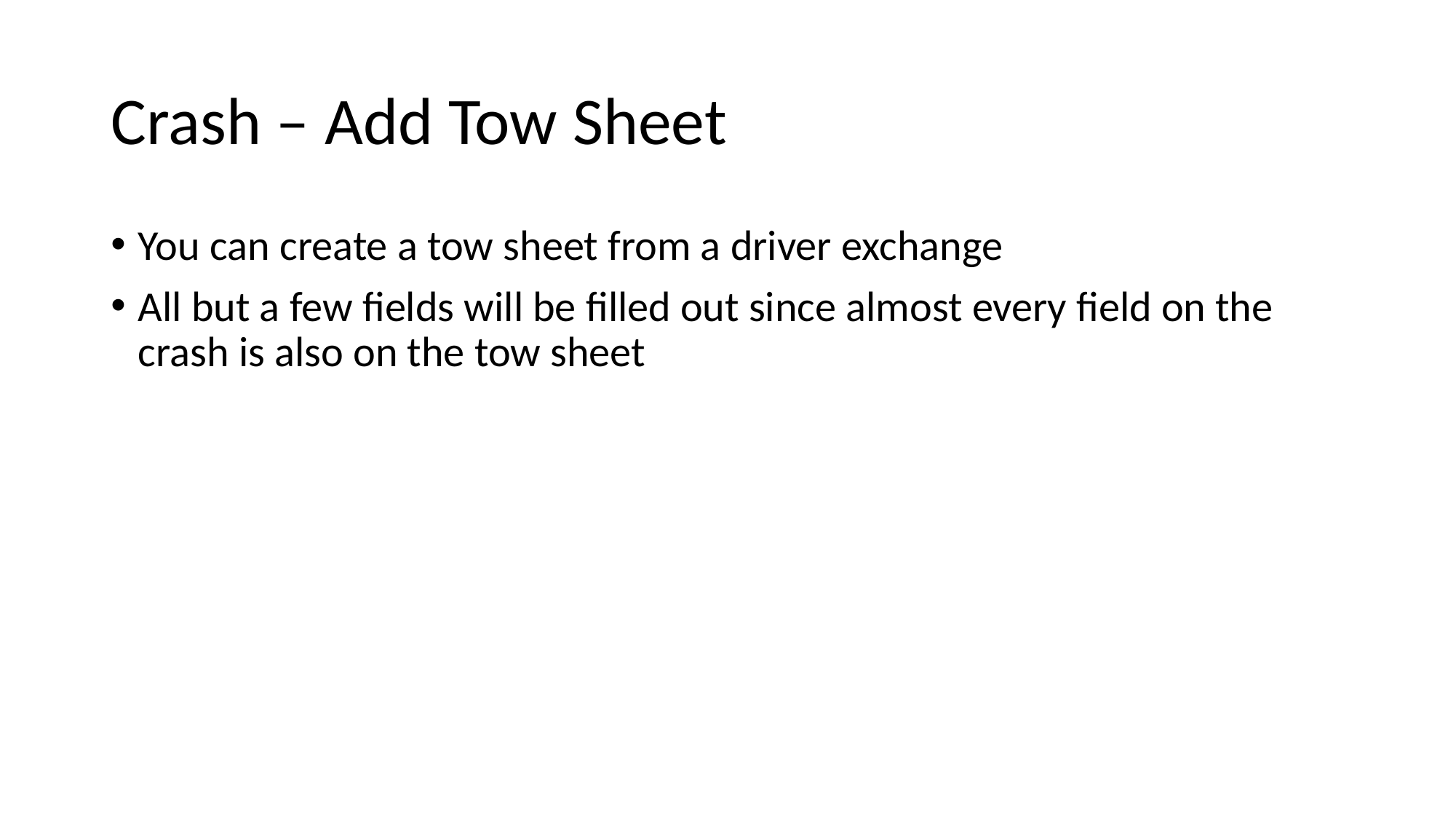

# Crash – Add Tow Sheet
You can create a tow sheet from a driver exchange
All but a few fields will be filled out since almost every field on the crash is also on the tow sheet